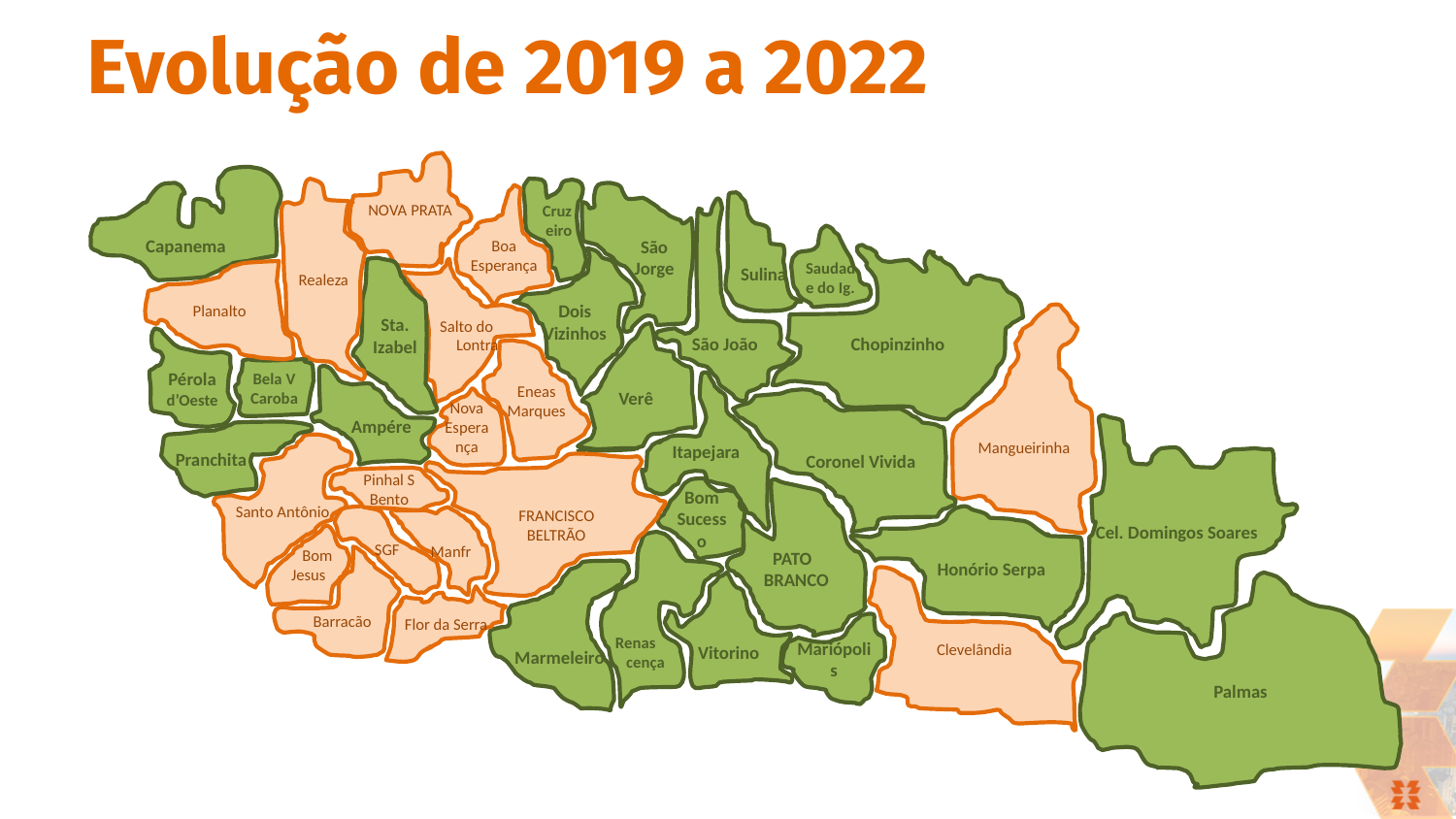

Evolução de 2019 a 2022
NOVA PRATA

Capanema
Realeza
Cruz eiro

         São
        Jorge

Boa Esperança

Sulina

São João

Saudade do Ig.

Chopinzinho
Dois Vizinhos
Sta. Izabel
Salto do
     Lontra
Planalto

Mangueirinha

Verê

Pérola d’Oeste
Eneas Marques
Bela V Caroba

    Ampére
Itapejara
Nova Esperança
        Coronel Vivida
Cel. Domingos Soares
Pranchita
Santo Antônio
       FRANCISCO
      BELTRÃO
Pinhal S Bento
Bom Sucesso

  PATO     BRANCO
            Honório Serpa
SGF
      Manfr
     Bom Jesus

Renas
   cença

   Barracão

Marmeleiro
Clevelândia

Vitorino

Palmas

Flor da Serra

Mariópolis